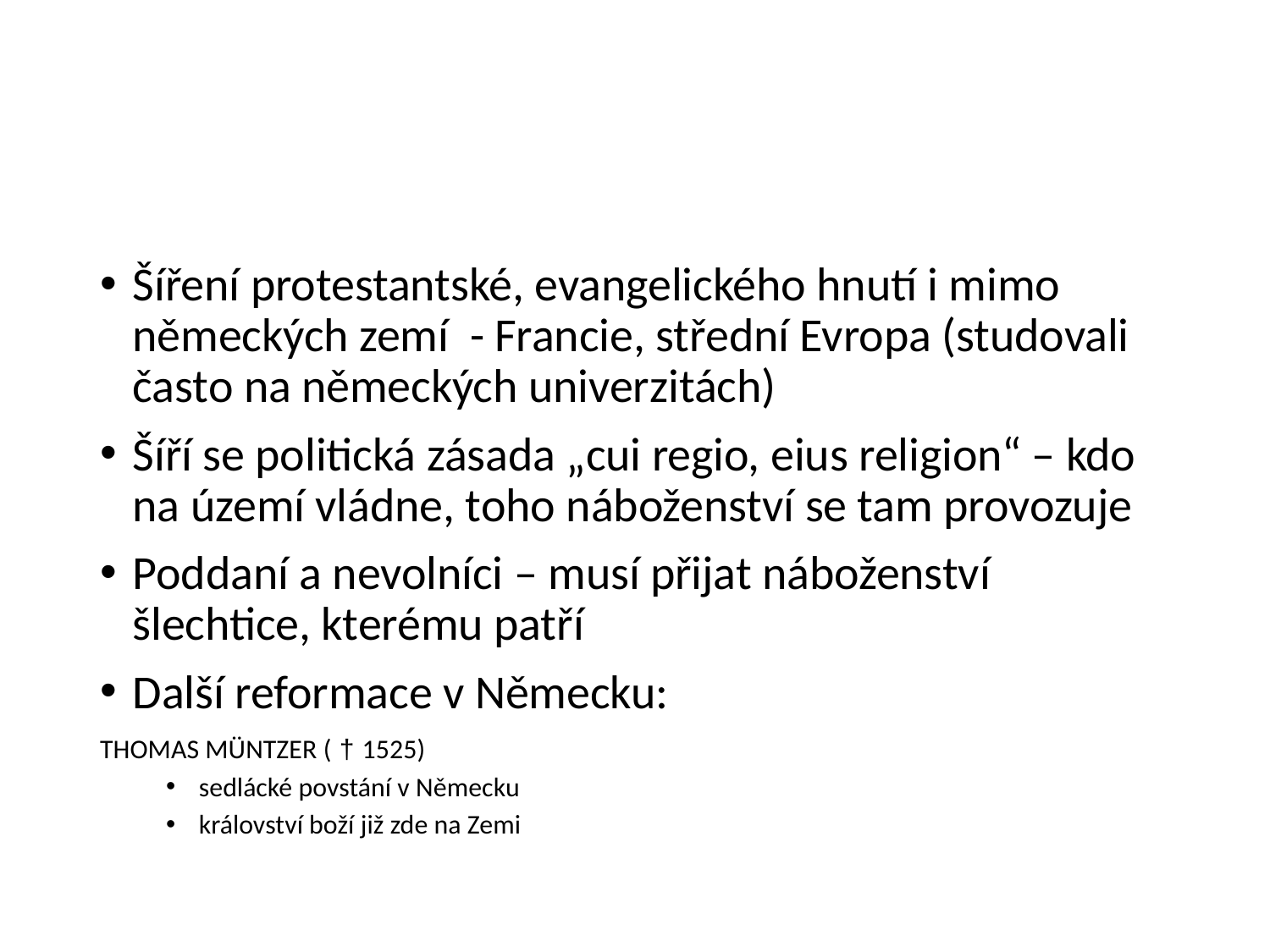

#
Šíření protestantské, evangelického hnutí i mimo německých zemí  - Francie, střední Evropa (studovali často na německých univerzitách)
Šíří se politická zásada „cui regio, eius religion“ – kdo na území vládne, toho náboženství se tam provozuje
Poddaní a nevolníci – musí přijat náboženství šlechtice, kterému patří
Další reformace v Německu:
Thomas Müntzer ( † 1525)
sedlácké povstání v Německu
království boží již zde na Zemi